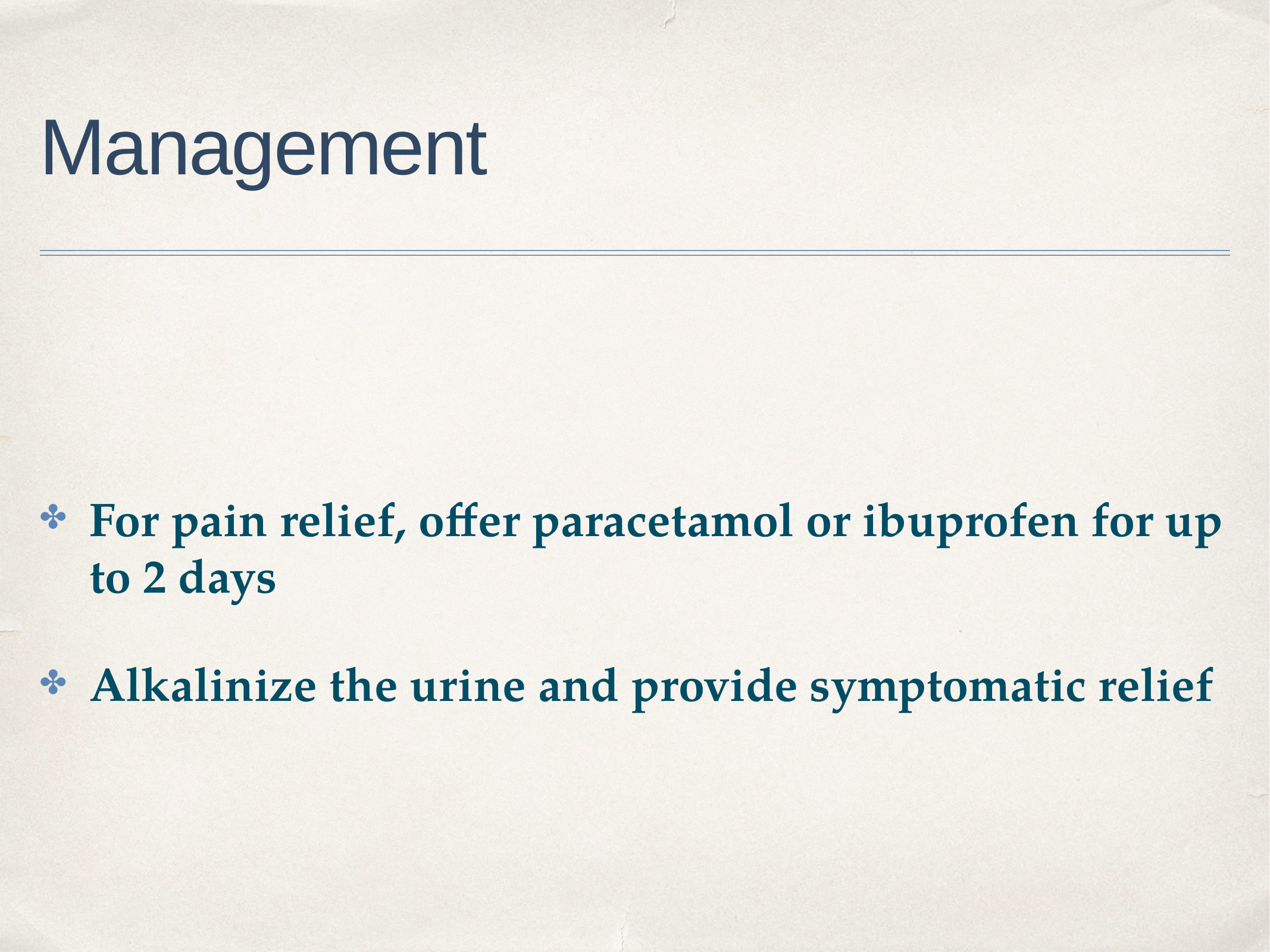

# Management
For pain relief, offer paracetamol or ibuprofen for up to 2 days
Alkalinize the urine and provide symptomatic relief